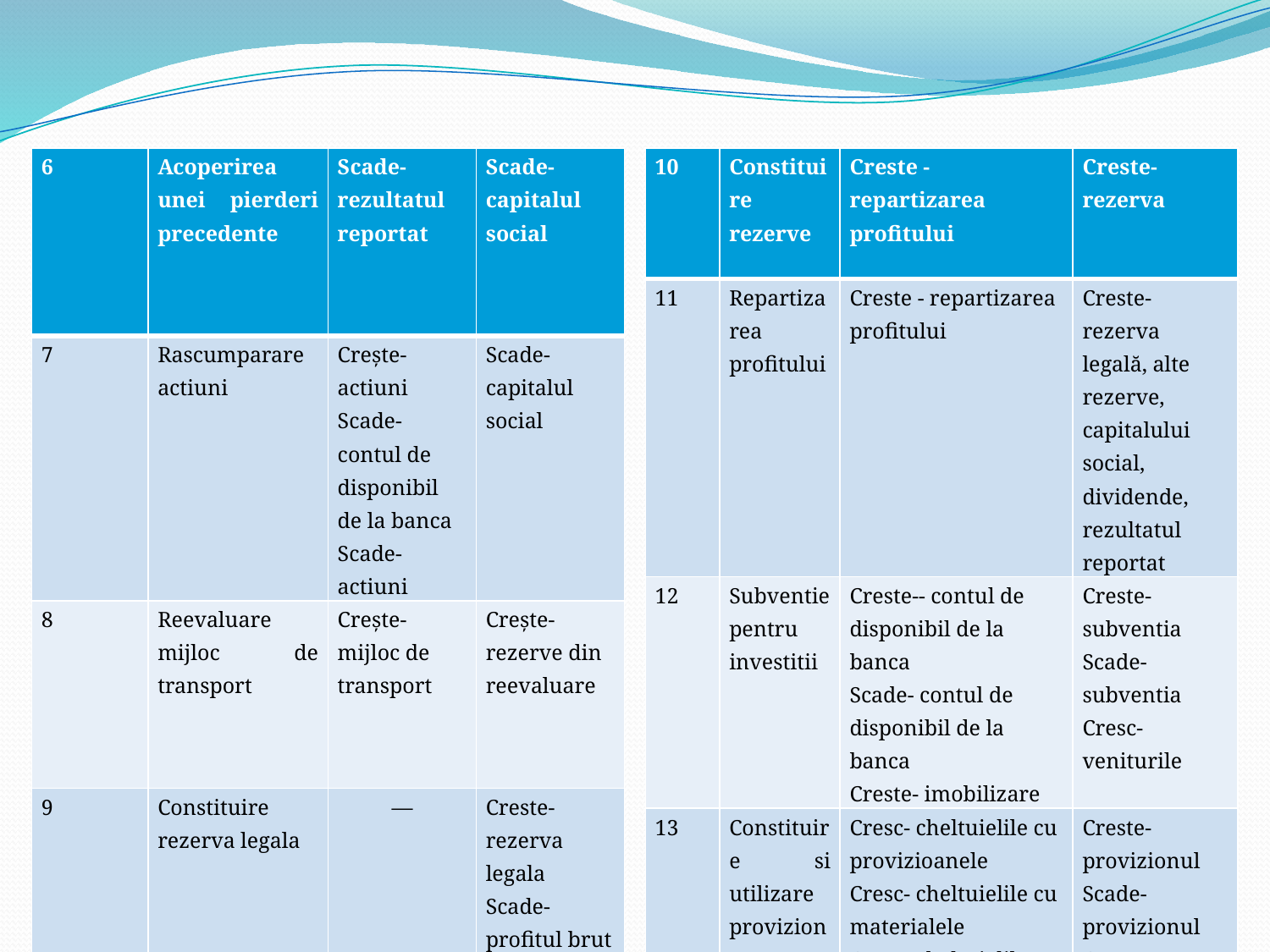

| 6 | Acoperirea unei pierderi precedente | Scade- rezultatul reportat | Scade- capitalul social |
| --- | --- | --- | --- |
| 7 | Rascumparare actiuni | Creşte- actiuni Scade- contul de disponibil de la banca Scade- actiuni | Scade- capitalul social |
| 8 | Reevaluare mijloc de transport | Creşte- mijloc de transport | Creşte-rezerve din reevaluare |
| 9 | Constituire rezerva legala | ― | Creste-rezerva legala Scade- profitul brut |
| 10 | Constituire rezerve | Creste - repartizarea profitului | Creste- rezerva |
| --- | --- | --- | --- |
| 11 | Repartizarea profitului | Creste - repartizarea profitului | Creste- rezerva legală, alte rezerve, capitalului social, dividende, rezultatul reportat |
| 12 | Subventie pentru investitii | Creste-- contul de disponibil de la banca Scade- contul de disponibil de la banca Creste- imobilizare | Creste- subventia Scade- subventia Cresc- veniturile |
| 13 | Constituire si utilizare provizion | Cresc- cheltuielile cu provizioanele Cresc- cheltuielile cu materialele Cresc- cheltuielile cu salariile | Creste- provizionul Scade- provizionul Cresc- veniturile din provizioanele |